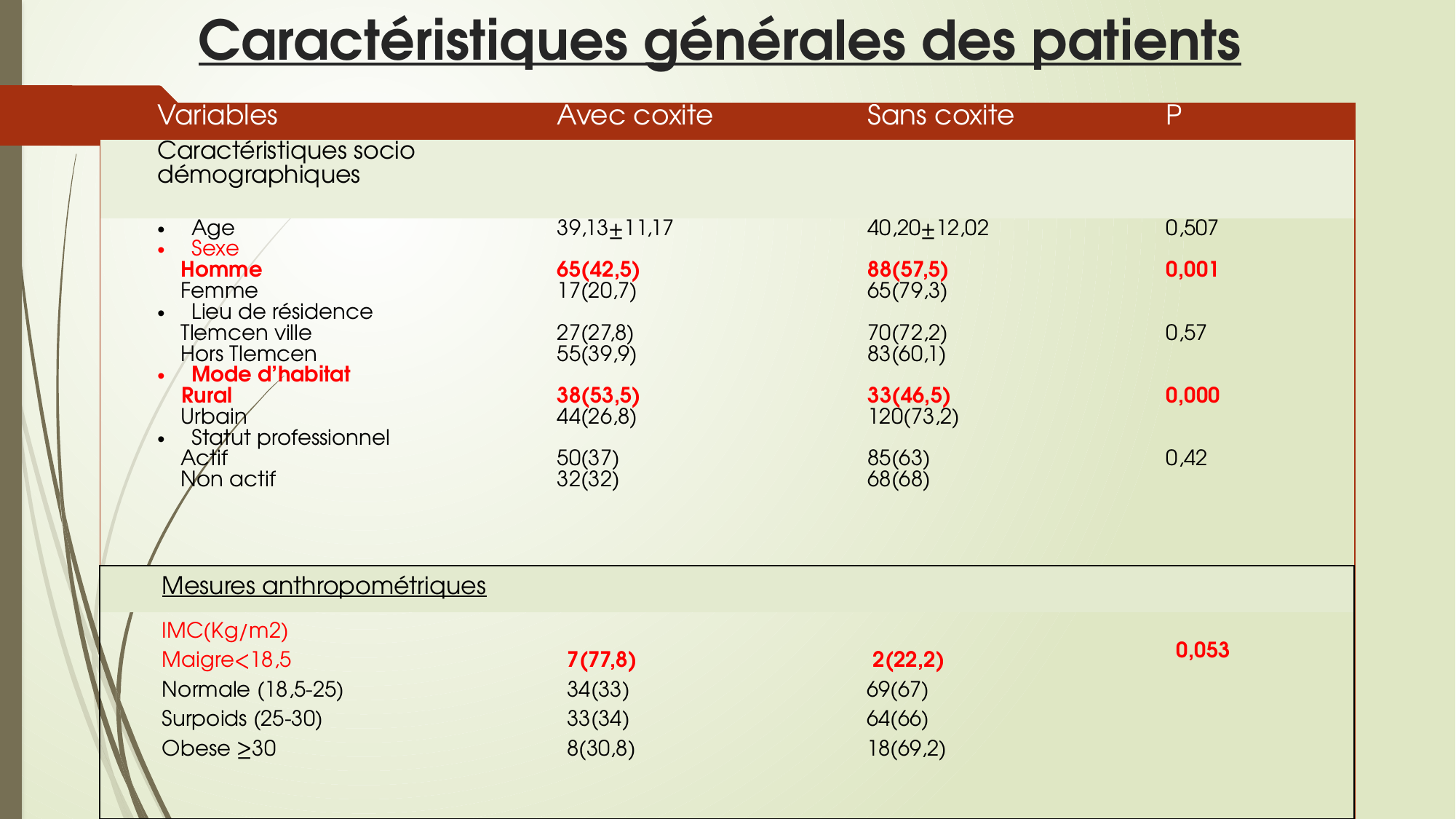

# Caractéristiques générales des patients
| Variables | Avec coxite | Sans coxite | P |
| --- | --- | --- | --- |
| Caractéristiques socio démographiques |  |  |  |
| Age Sexe Homme Femme Lieu de résidence Tlemcen ville Hors Tlemcen Mode d’habitat Rural Urbain Statut professionnel Actif Non actif | 39,13±11,17   65(42,5) 17(20,7)   27(27,8) 55(39,9)   38(53,5) 44(26,8)   50(37) 32(32) | 40,20±12,02   88(57,5) 65(79,3)   70(72,2) 83(60,1)   33(46,5) 120(73,2)   85(63) 68(68) | 0,507   0,001     0,57     0,000     0,42 |
| Mesures anthropométriques |  |  |  |
| --- | --- | --- | --- |
| IMC(Kg/m2) Maigre<18,5 Normale (18,5-25) Surpoids (25-30) Obese ≥30 | 7(77,8) 34(33) 33(34) 8(30,8) | 2(22,2) 69(67) 64(66) 18(69,2) | 0,053 |